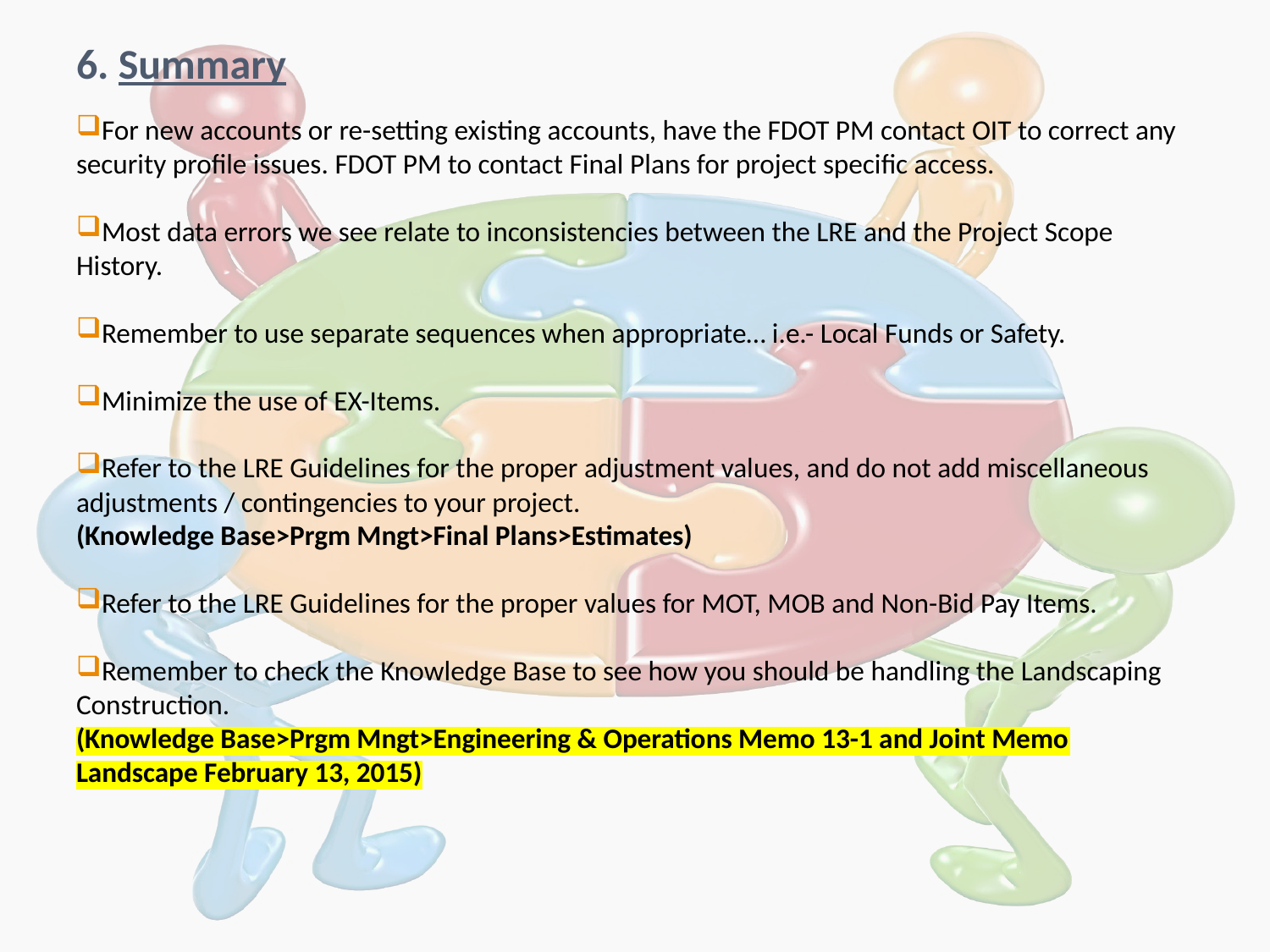

# 6. Summary
For new accounts or re-setting existing accounts, have the FDOT PM contact OIT to correct any security profile issues. FDOT PM to contact Final Plans for project specific access.

Most data errors we see relate to inconsistencies between the LRE and the Project Scope History.

Remember to use separate sequences when appropriate… i.e.- Local Funds or Safety.

Minimize the use of EX-Items.

Refer to the LRE Guidelines for the proper adjustment values, and do not add miscellaneous adjustments / contingencies to your project.
(Knowledge Base>Prgm Mngt>Final Plans>Estimates)

Refer to the LRE Guidelines for the proper values for MOT, MOB and Non-Bid Pay Items.
Remember to check the Knowledge Base to see how you should be handling the Landscaping Construction.
(Knowledge Base>Prgm Mngt>Engineering & Operations Memo 13-1 and Joint Memo Landscape February 13, 2015)